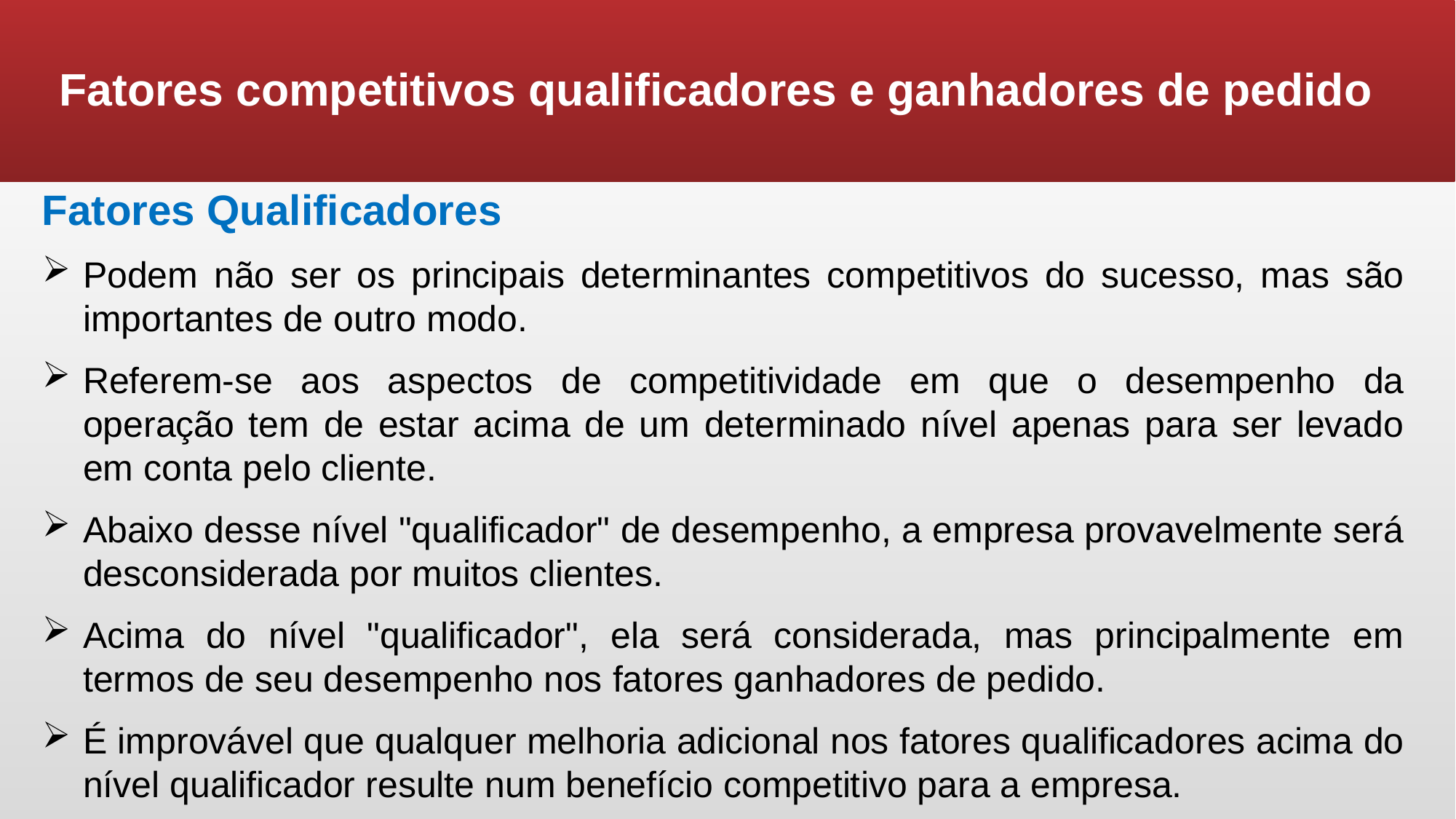

# Fatores competitivos qualificadores e ganhadores de pedido
Fatores Qualificadores
Podem não ser os principais determinantes competitivos do sucesso, mas são importantes de outro modo.
Referem-se aos aspectos de competitividade em que o desempenho da operação tem de estar acima de um determinado nível apenas para ser levado em conta pelo cliente.
Abaixo desse nível "qualificador" de desempenho, a empresa provavelmente será desconsiderada por muitos clientes.
Acima do nível "qualificador", ela será considerada, mas principalmente em termos de seu desempenho nos fatores ganhadores de pedido.
É improvável que qualquer melhoria adicional nos fatores qualificadores acima do nível qualificador resulte num benefício competitivo para a empresa.